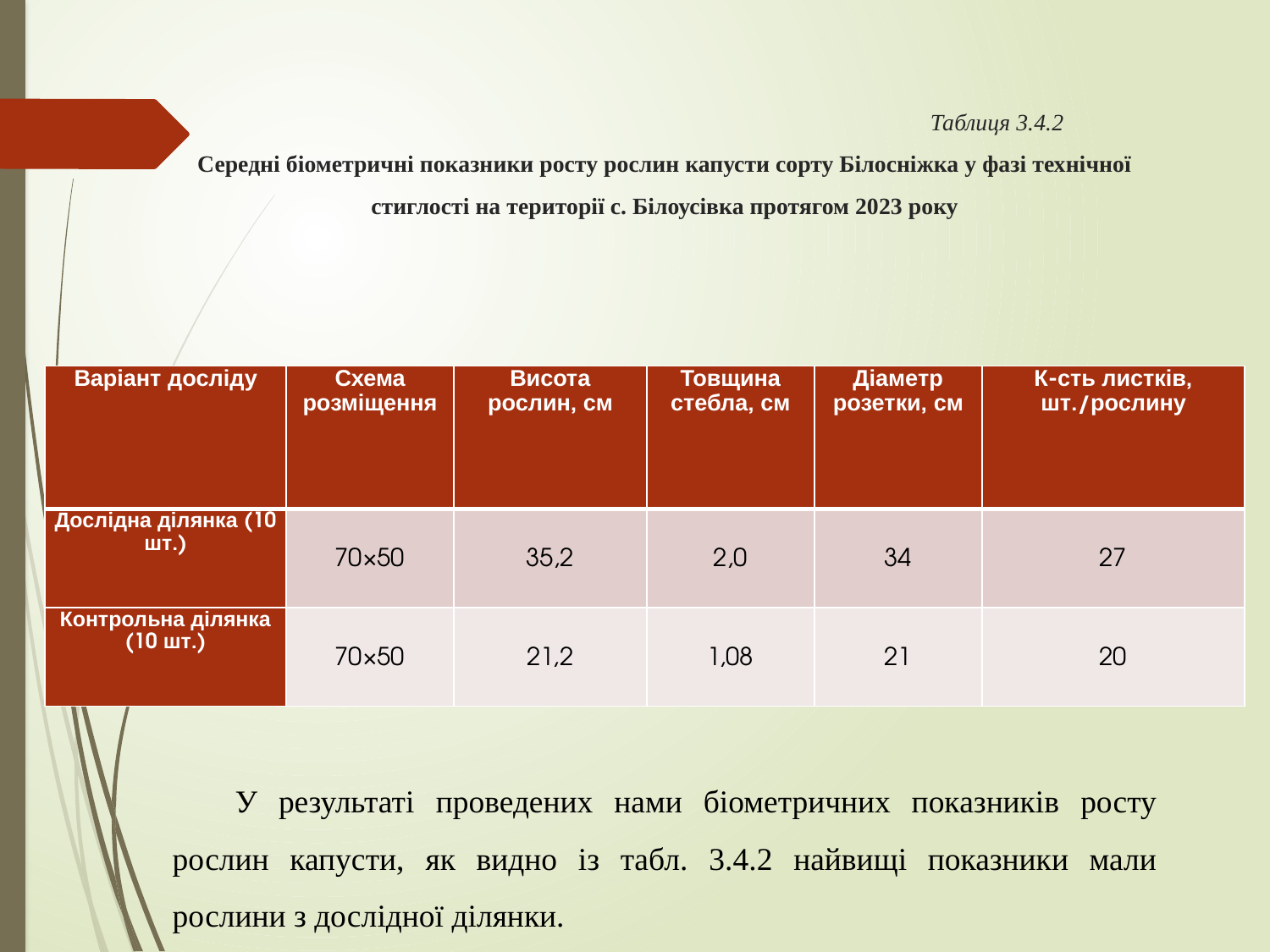

# Таблиця 3.4.2 Середні біометричні показники росту рослин капусти сорту Білосніжка у фазі технічної стиглості на території с. Білоусівка протягом 2023 року
| Варіант досліду | Схема розміщення | Висота рослин, см | Товщина стебла, см | Діаметр розетки, см | К-сть листків, шт./рослину |
| --- | --- | --- | --- | --- | --- |
| Дослідна ділянка (10 шт.) | 70×50 | 35,2 | 2,0 | 34 | 27 |
| Контрольна ділянка (10 шт.) | 70×50 | 21,2 | 1,08 | 21 | 20 |
У результаті проведених нами біометричних показників росту рослин капусти, як видно із табл. 3.4.2 найвищі показники мали рослини з дослідної ділянки.